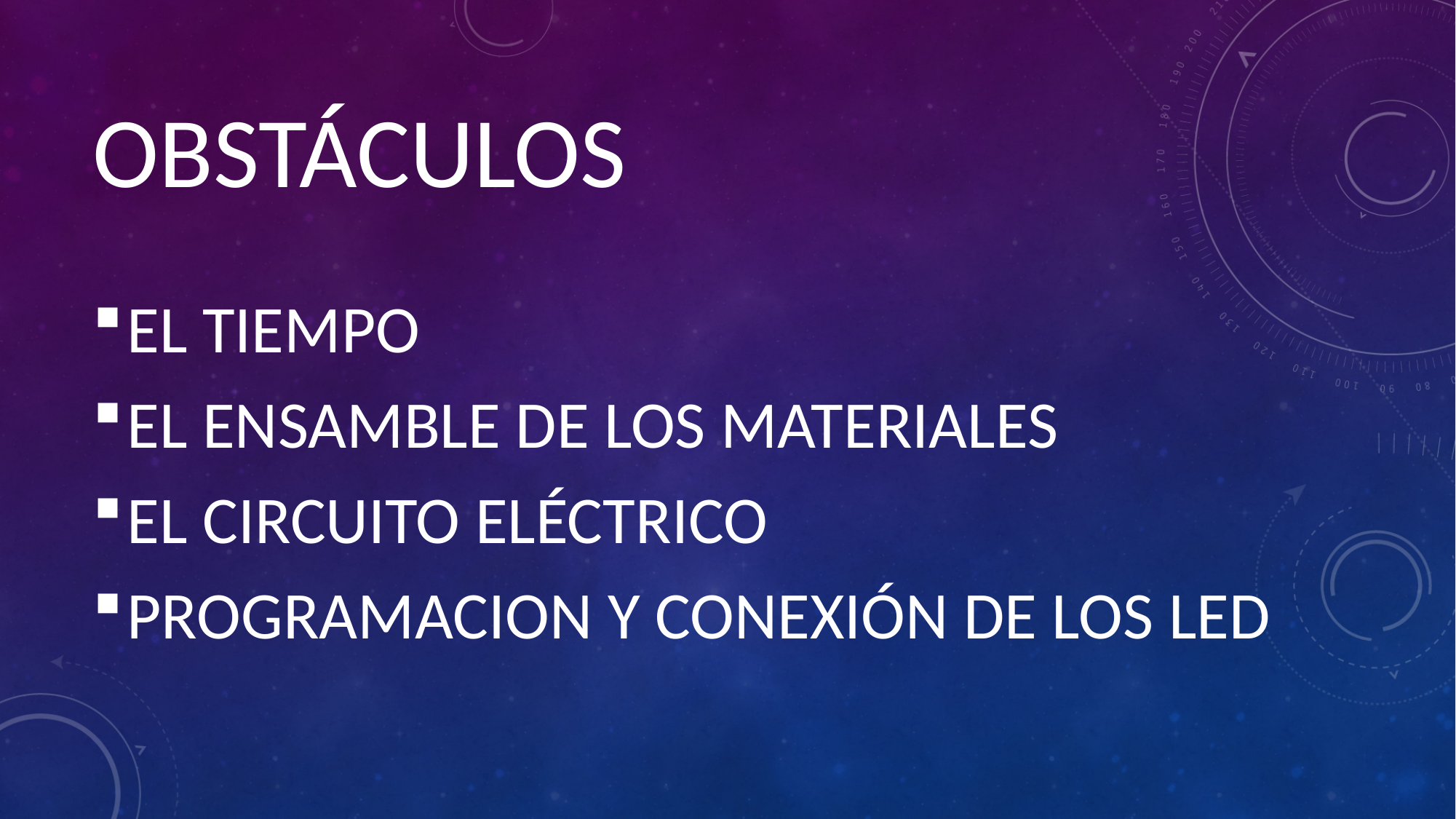

# OBSTÁCULOS
EL TIEMPO
EL ENSAMBLE DE LOS MATERIALES
EL CIRCUITO ELÉCTRICO
PROGRAMACION Y CONEXIÓN DE LOS LED